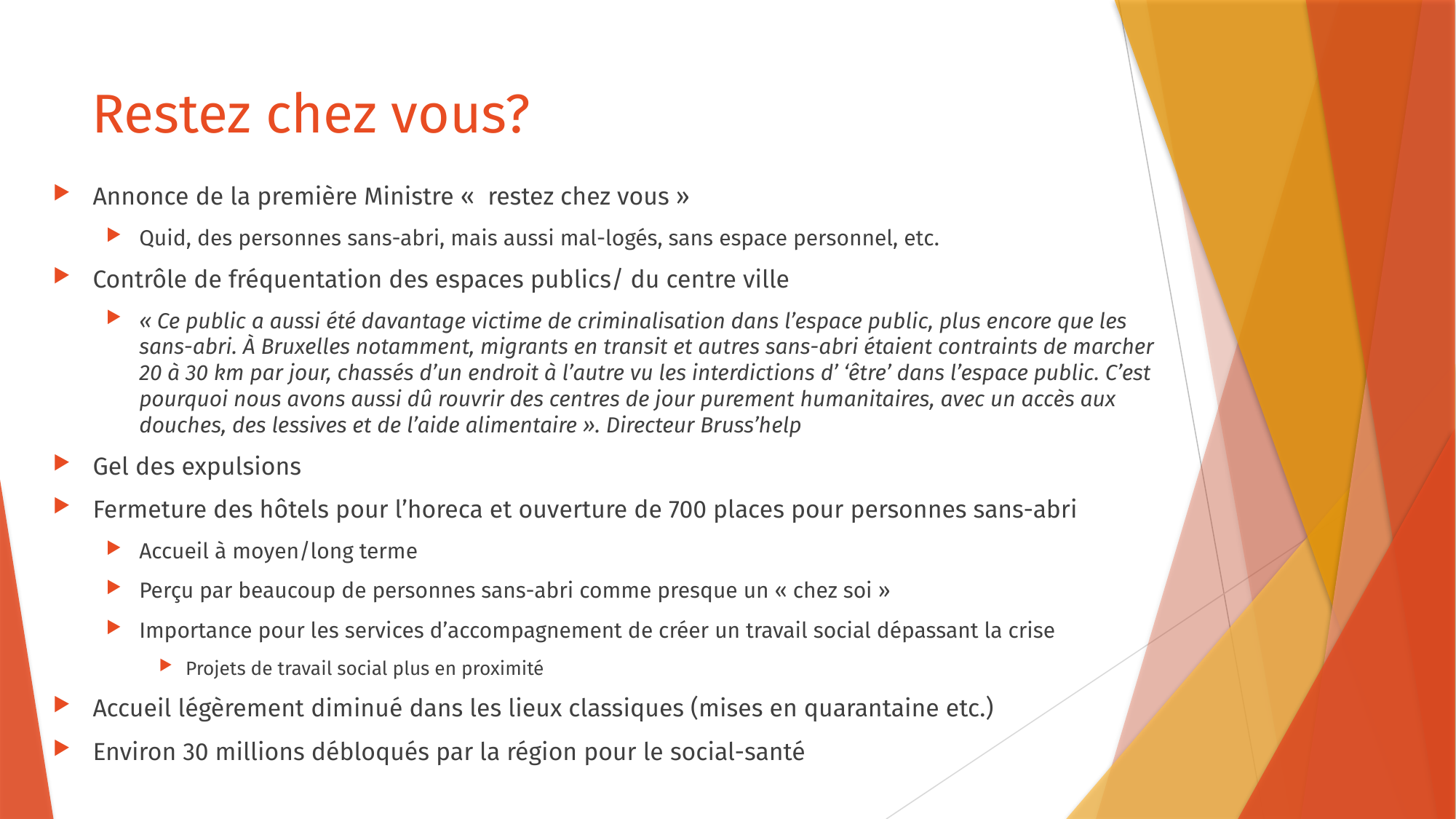

# Restez chez vous?
Annonce de la première Ministre «  restez chez vous »
Quid, des personnes sans-abri, mais aussi mal-logés, sans espace personnel, etc.
Contrôle de fréquentation des espaces publics/ du centre ville
« Ce public a aussi été davantage victime de criminalisation dans l’espace public, plus encore que les sans-abri. À Bruxelles notamment, migrants en transit et autres sans-abri étaient contraints de marcher 20 à 30 km par jour, chassés d’un endroit à l’autre vu les interdictions d’ ‘être’ dans l’espace public. C’est pourquoi nous avons aussi dû rouvrir des centres de jour purement humanitaires, avec un accès aux douches, des lessives et de l’aide alimentaire ». Directeur Bruss’help
Gel des expulsions
Fermeture des hôtels pour l’horeca et ouverture de 700 places pour personnes sans-abri
Accueil à moyen/long terme
Perçu par beaucoup de personnes sans-abri comme presque un « chez soi »
Importance pour les services d’accompagnement de créer un travail social dépassant la crise
Projets de travail social plus en proximité
Accueil légèrement diminué dans les lieux classiques (mises en quarantaine etc.)
Environ 30 millions débloqués par la région pour le social-santé